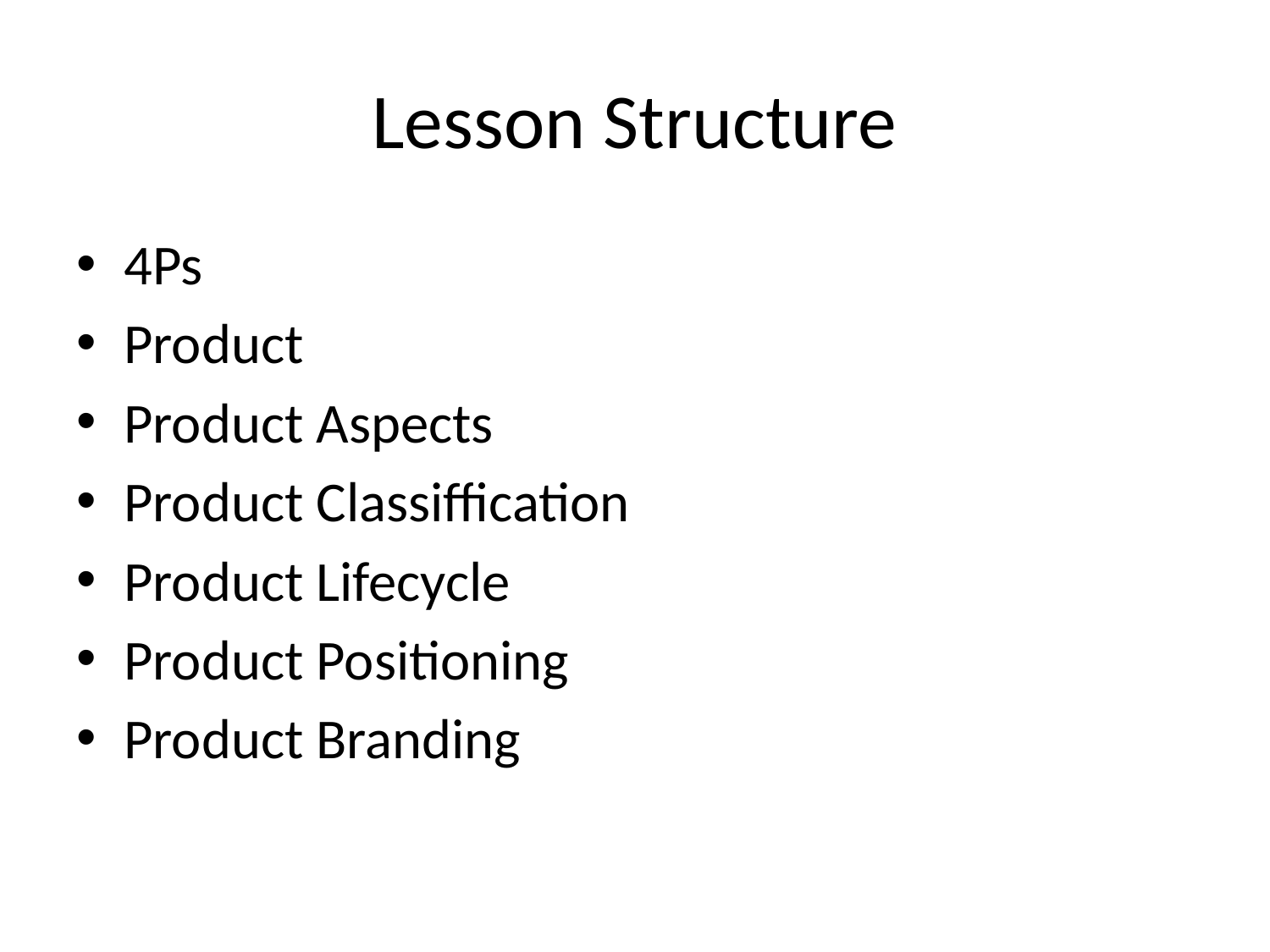

# Lesson Structure
4Ps
Product
Product Aspects
Product Classiffication
Product Lifecycle
Product Positioning
Product Branding